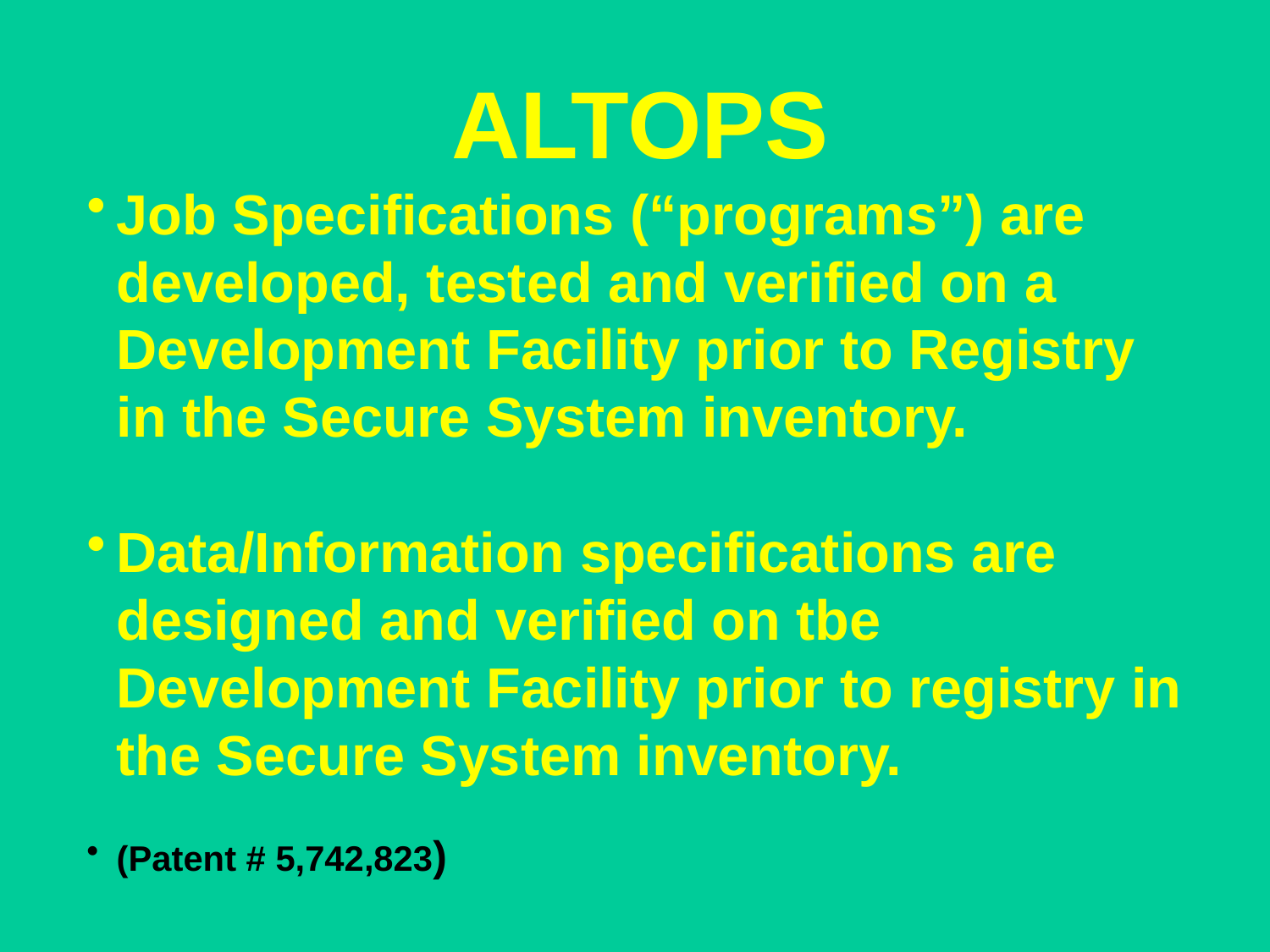

ALTOPS
Job Specifications (“programs”) are developed, tested and verified on a Development Facility prior to Registry in the Secure System inventory.

Data/Information specifications are designed and verified on tbe Development Facility prior to registry in the Secure System inventory.

(Patent # 5,742,823)